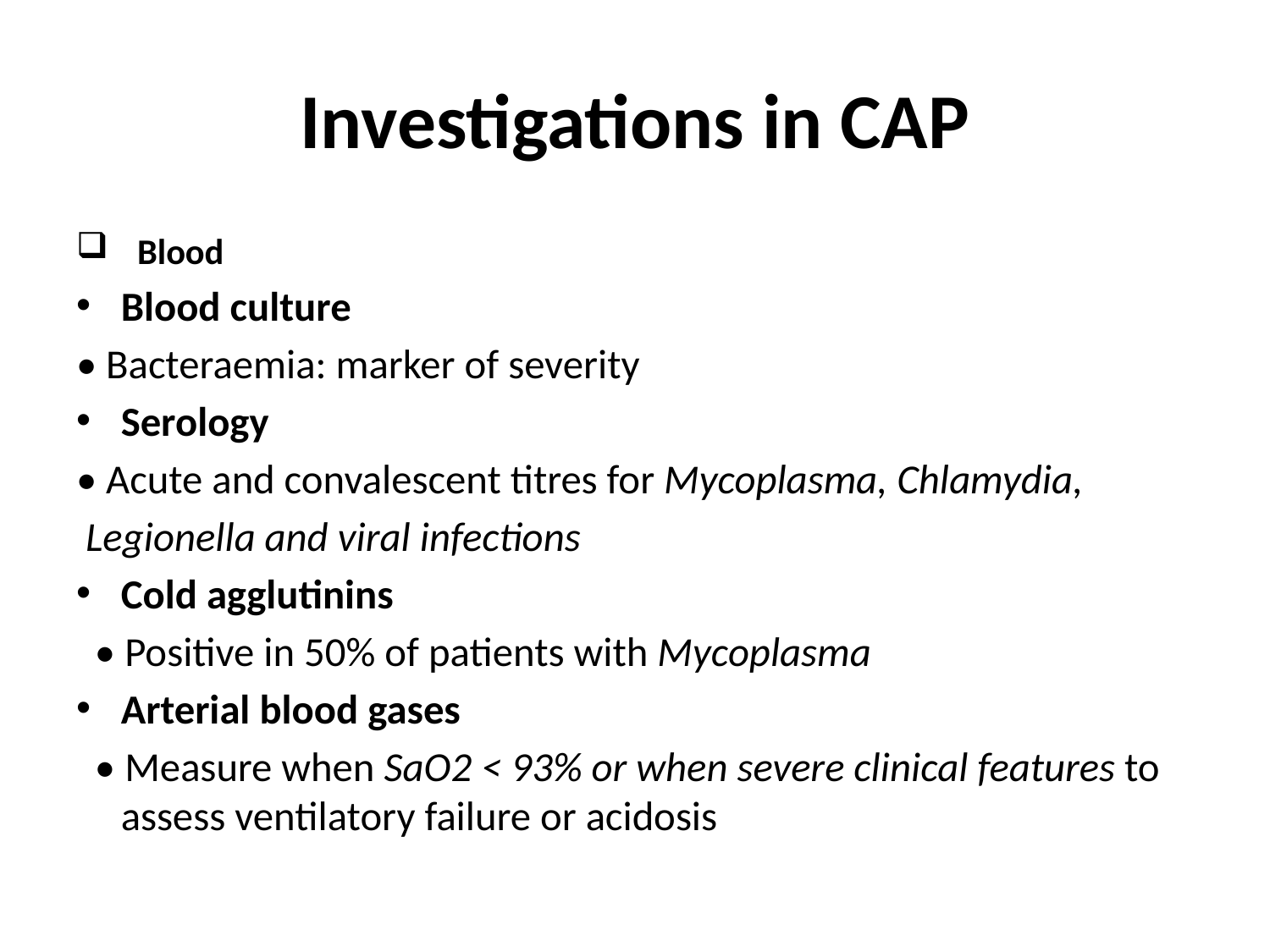

# Investigations in CAP
  Blood
Blood culture
• Bacteraemia: marker of severity
Serology
• Acute and convalescent titres for Mycoplasma, Chlamydia,
 Legionella and viral infections
Cold agglutinins
  • Positive in 50% of patients with Mycoplasma
Arterial blood gases
  • Measure when SaO2 < 93% or when severe clinical features to assess ventilatory failure or acidosis